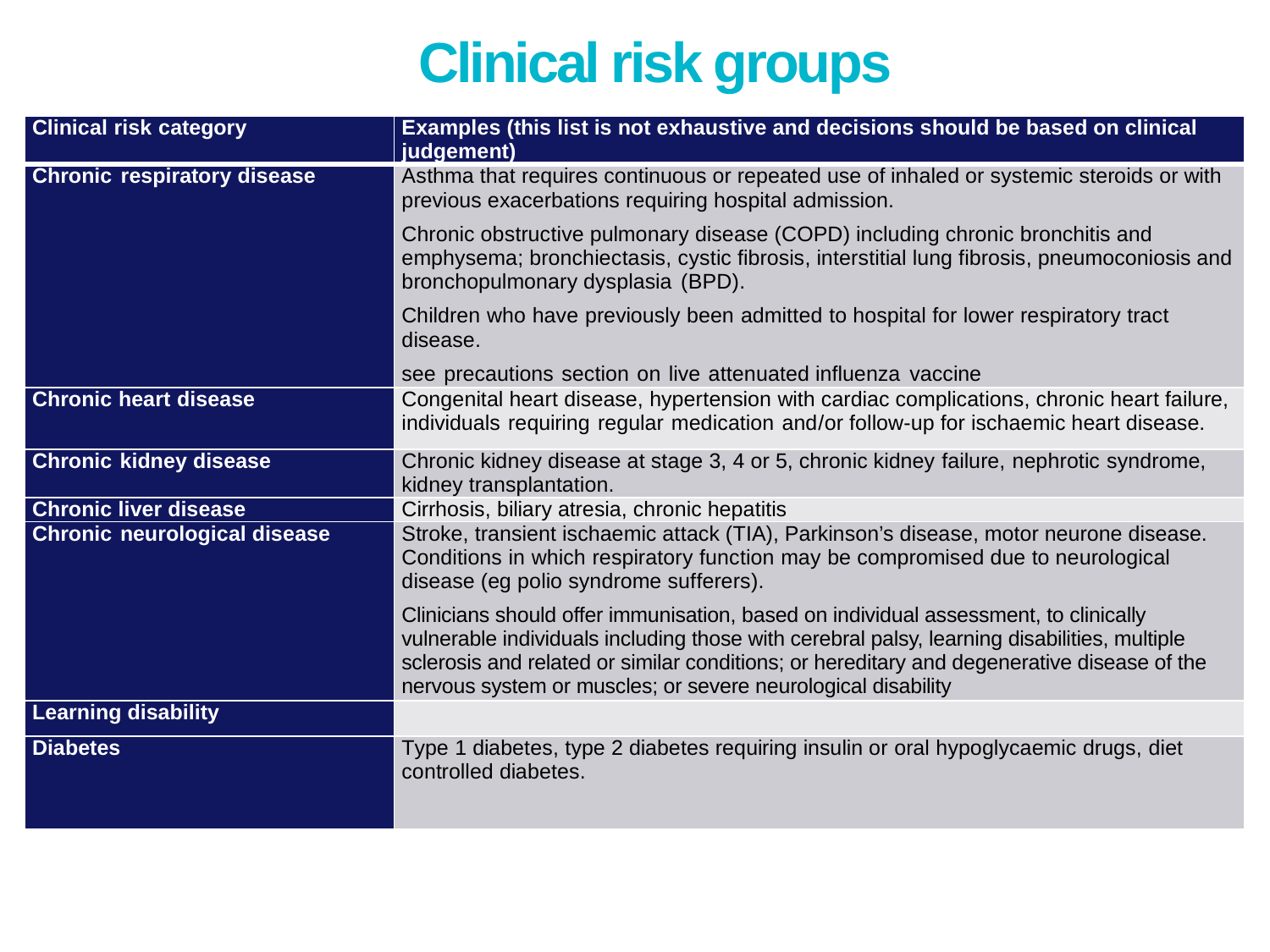

# Clinical risk groups
| Clinical risk category | Examples (this list is not exhaustive and decisions should be based on clinical judgement) |
| --- | --- |
| Chronic respiratory disease | Asthma that requires continuous or repeated use of inhaled or systemic steroids or with previous exacerbations requiring hospital admission. Chronic obstructive pulmonary disease (COPD) including chronic bronchitis and emphysema; bronchiectasis, cystic fibrosis, interstitial lung fibrosis, pneumoconiosis and bronchopulmonary dysplasia (BPD). Children who have previously been admitted to hospital for lower respiratory tract disease. see precautions section on live attenuated influenza vaccine |
| Chronic heart disease | Congenital heart disease, hypertension with cardiac complications, chronic heart failure, individuals requiring regular medication and/or follow-up for ischaemic heart disease. |
| Chronic kidney disease | Chronic kidney disease at stage 3, 4 or 5, chronic kidney failure, nephrotic syndrome, kidney transplantation. |
| Chronic liver disease | Cirrhosis, biliary atresia, chronic hepatitis |
| Chronic neurological disease | Stroke, transient ischaemic attack (TIA), Parkinson’s disease, motor neurone disease. Conditions in which respiratory function may be compromised due to neurological disease (eg polio syndrome sufferers). Clinicians should offer immunisation, based on individual assessment, to clinically vulnerable individuals including those with cerebral palsy, learning disabilities, multiple sclerosis and related or similar conditions; or hereditary and degenerative disease of the nervous system or muscles; or severe neurological disability |
| Learning disability |  |
| Diabetes | Type 1 diabetes, type 2 diabetes requiring insulin or oral hypoglycaemic drugs, diet controlled diabetes. |